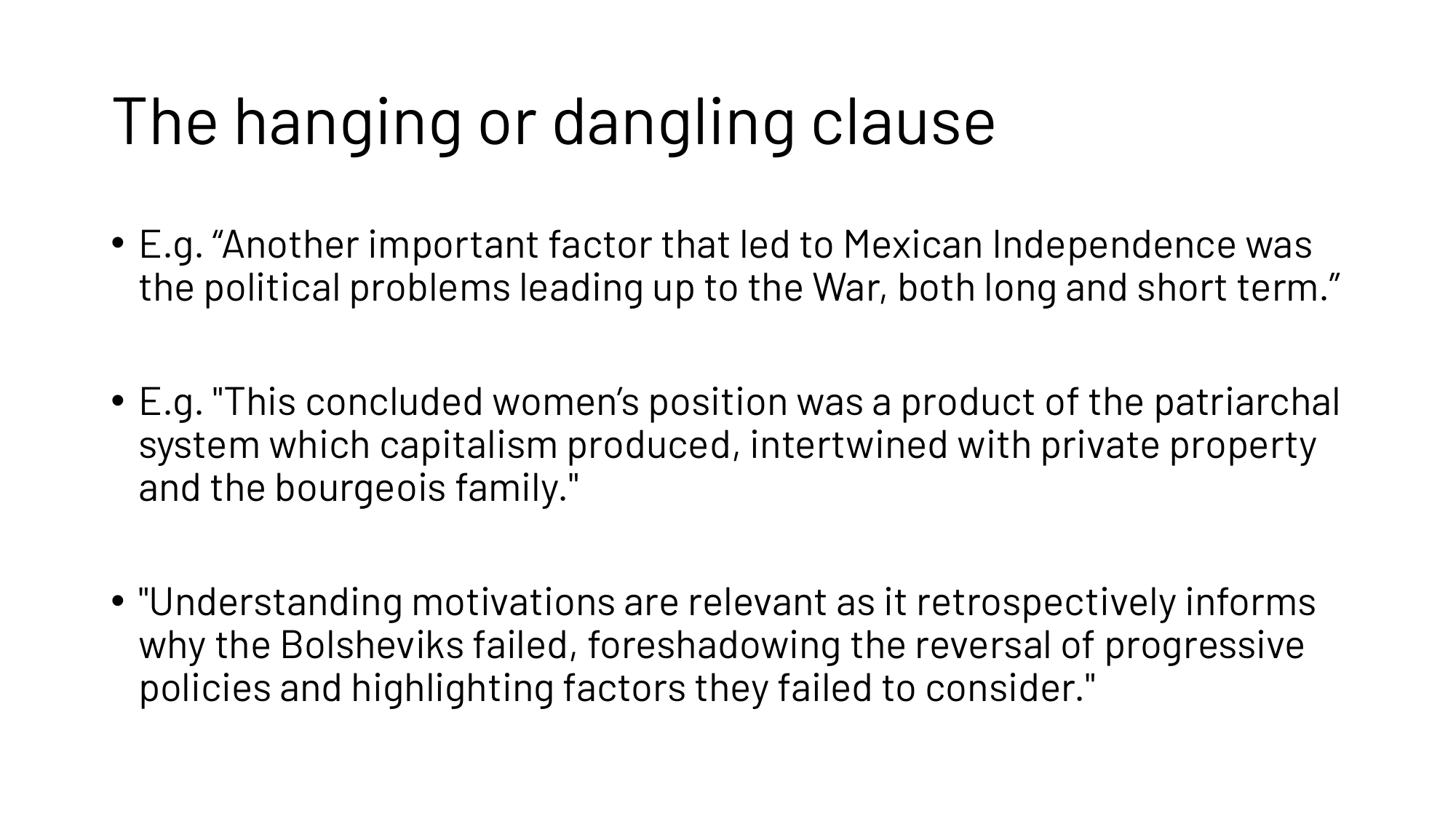

# The hanging or dangling clause
E.g. “Another important factor that led to Mexican Independence was the political problems leading up to the War, both long and short term.”

E.g. "This concluded women’s position was a product of the patriarchal system which capitalism produced, intertwined with private property and the bourgeois family."

"Understanding motivations are relevant as it retrospectively informs why the Bolsheviks failed, foreshadowing the reversal of progressive policies and highlighting factors they failed to consider."